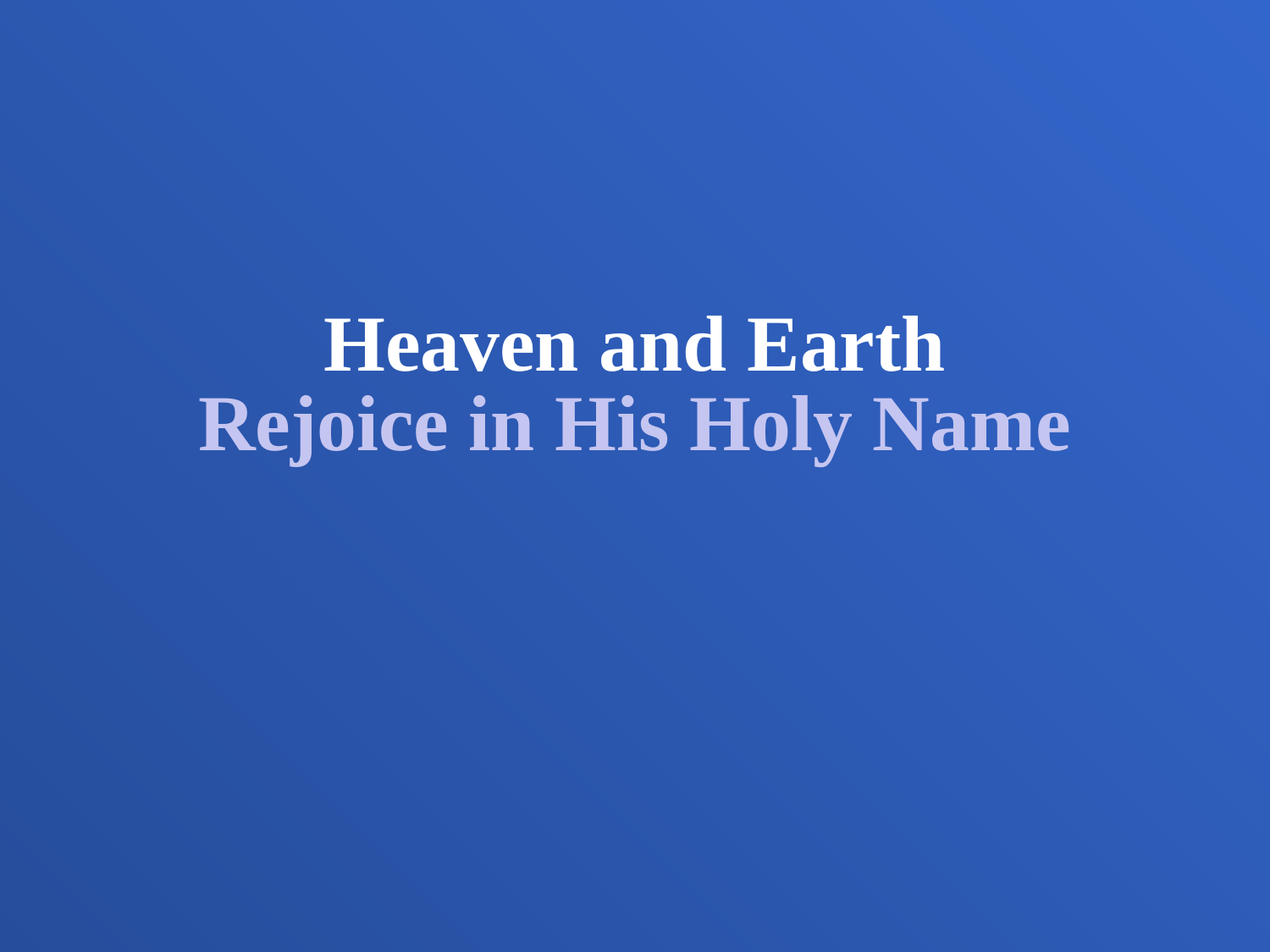

Heaven and Earth
Rejoice in His Holy Name